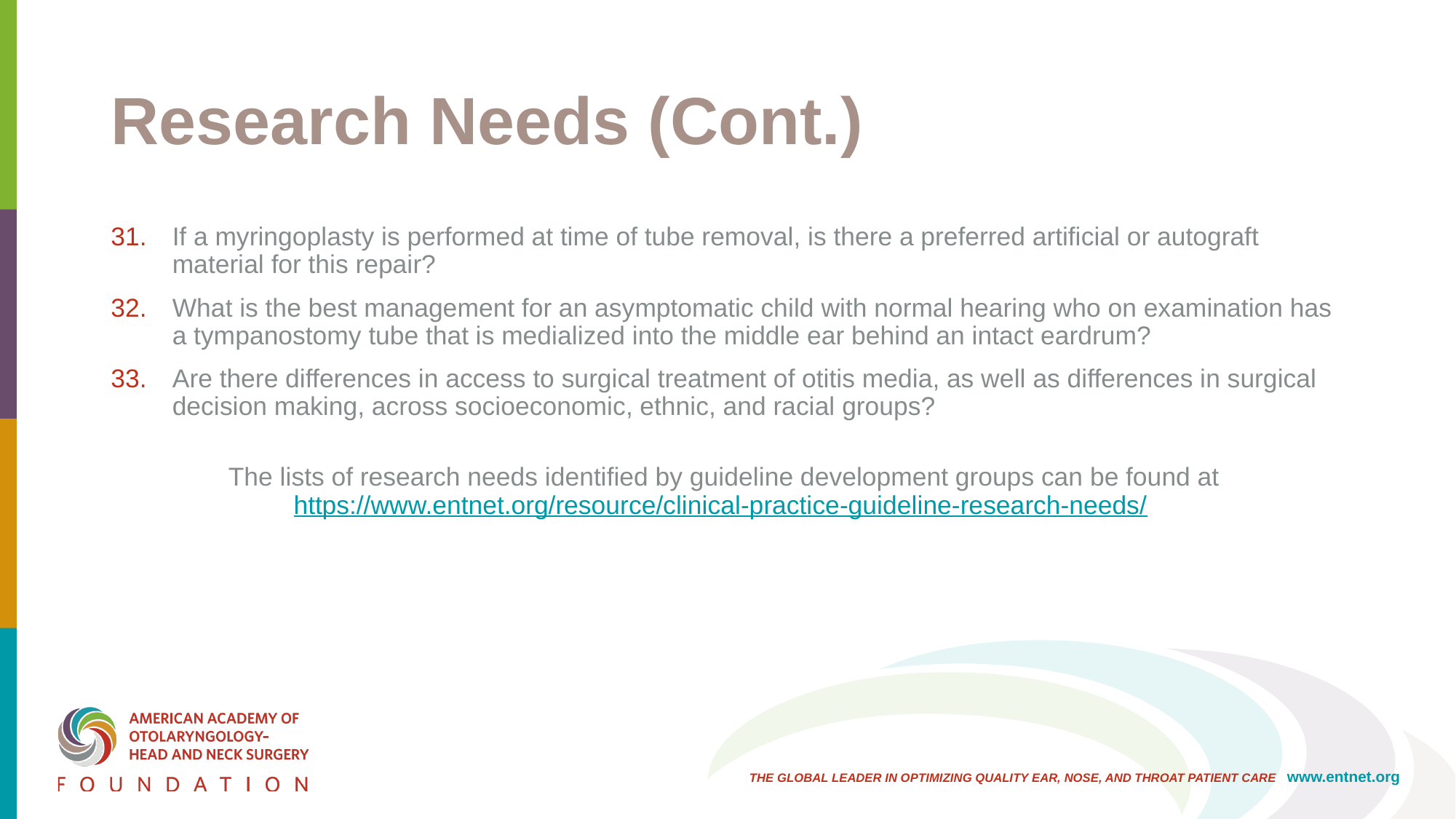

# Research Needs (Cont.)
If a myringoplasty is performed at time of tube removal, is there a preferred artificial or autograft material for this repair?
What is the best management for an asymptomatic child with normal hearing who on examination has a tympanostomy tube that is medialized into the middle ear behind an intact eardrum?
Are there differences in access to surgical treatment of otitis media, as well as differences in surgical decision making, across socioeconomic, ethnic, and racial groups?
The lists of research needs identified by guideline development groups can be found at https://www.entnet.org/resource/clinical-practice-guideline-research-needs/